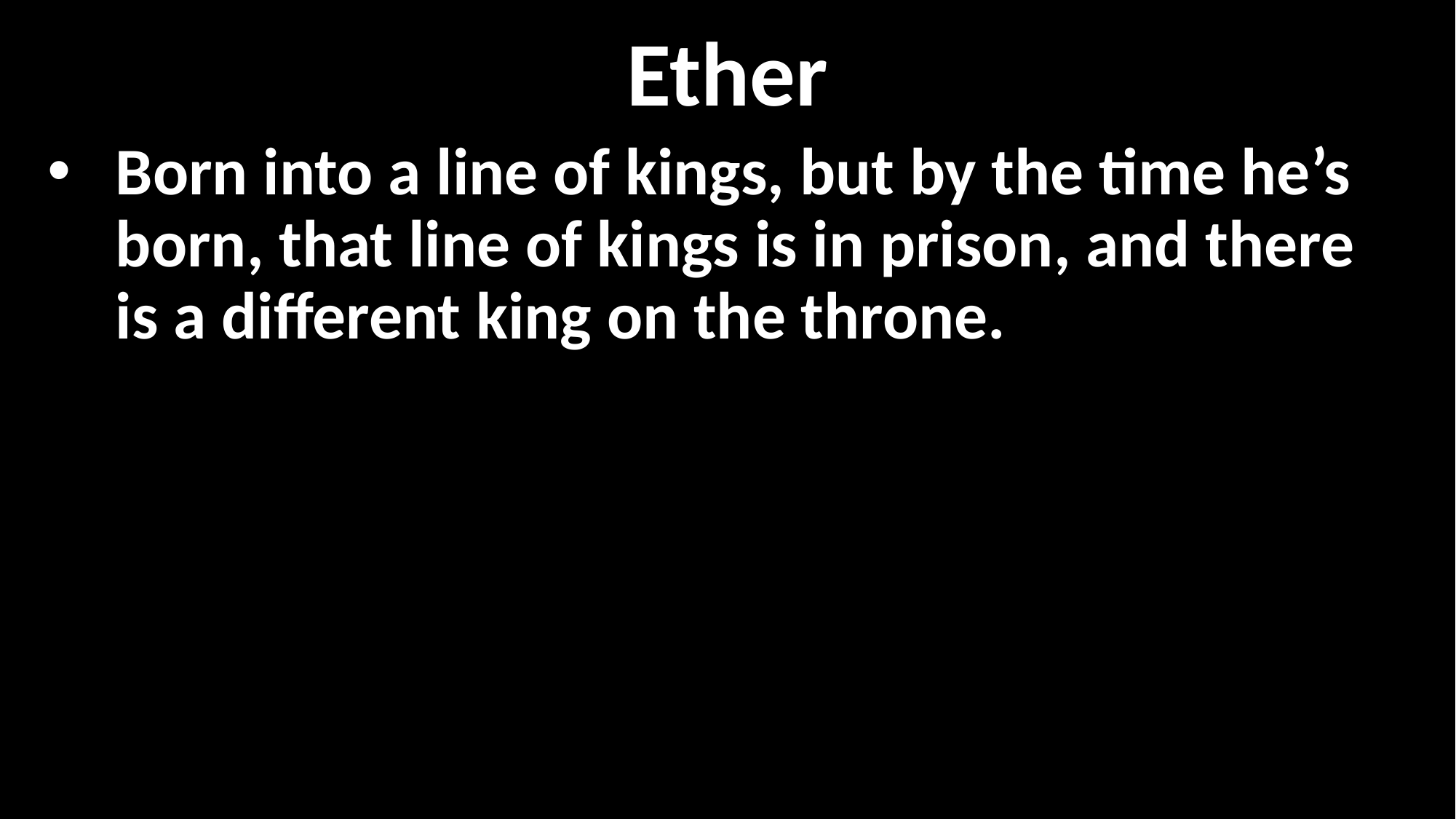

Ether
Born into a line of kings, but by the time he’s born, that line of kings is in prison, and there is a different king on the throne.